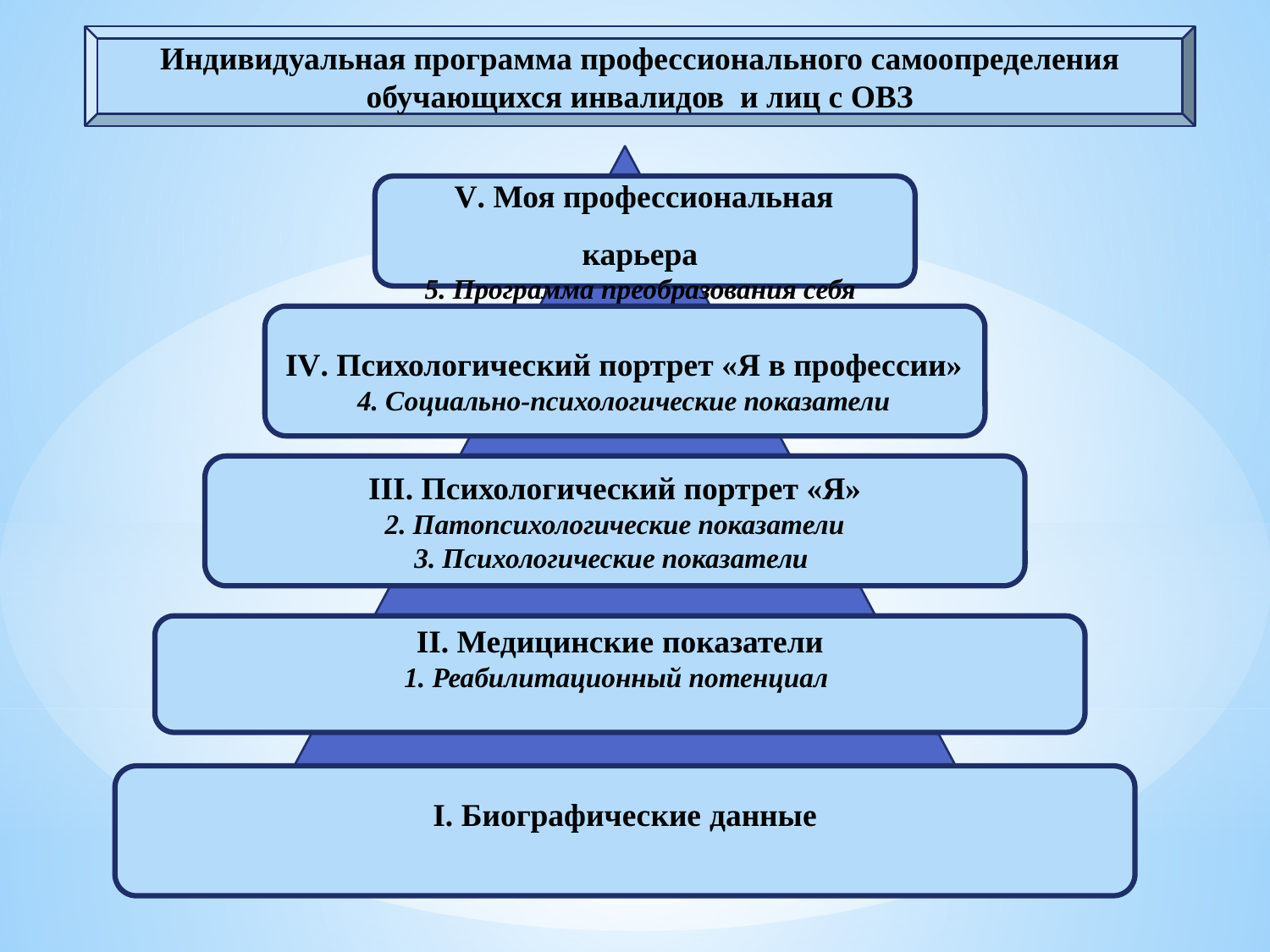

Индивидуальная программа профессионального самоопределения обучающихся инвалидов  и лиц с ОВЗ

V. Моя профессиональная карьера
5. Программа преобразования себя
IV. Психологический портрет «Я в профессии»
4. Социально-психологические показатели
III. Психологический портрет «Я»
2. Патопсихологические показатели
3. Психологические показатели
II. Медицинские показатели
1. Реабилитационный потенциал

I. Биографические данные